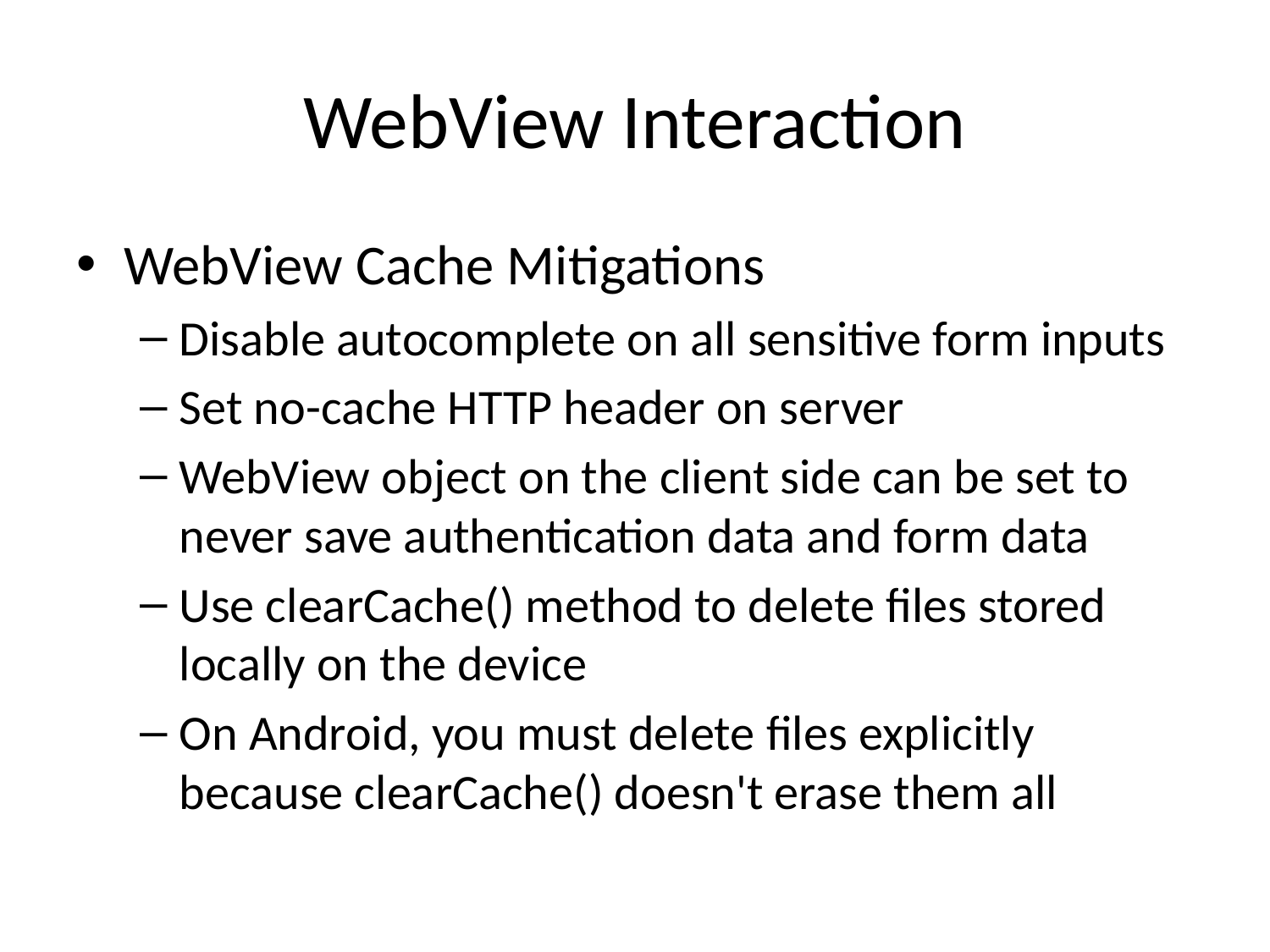

# WebView Interaction
WebView Cache Mitigations
Disable autocomplete on all sensitive form inputs
Set no-cache HTTP header on server
WebView object on the client side can be set to never save authentication data and form data
Use clearCache() method to delete files stored locally on the device
On Android, you must delete files explicitly because clearCache() doesn't erase them all